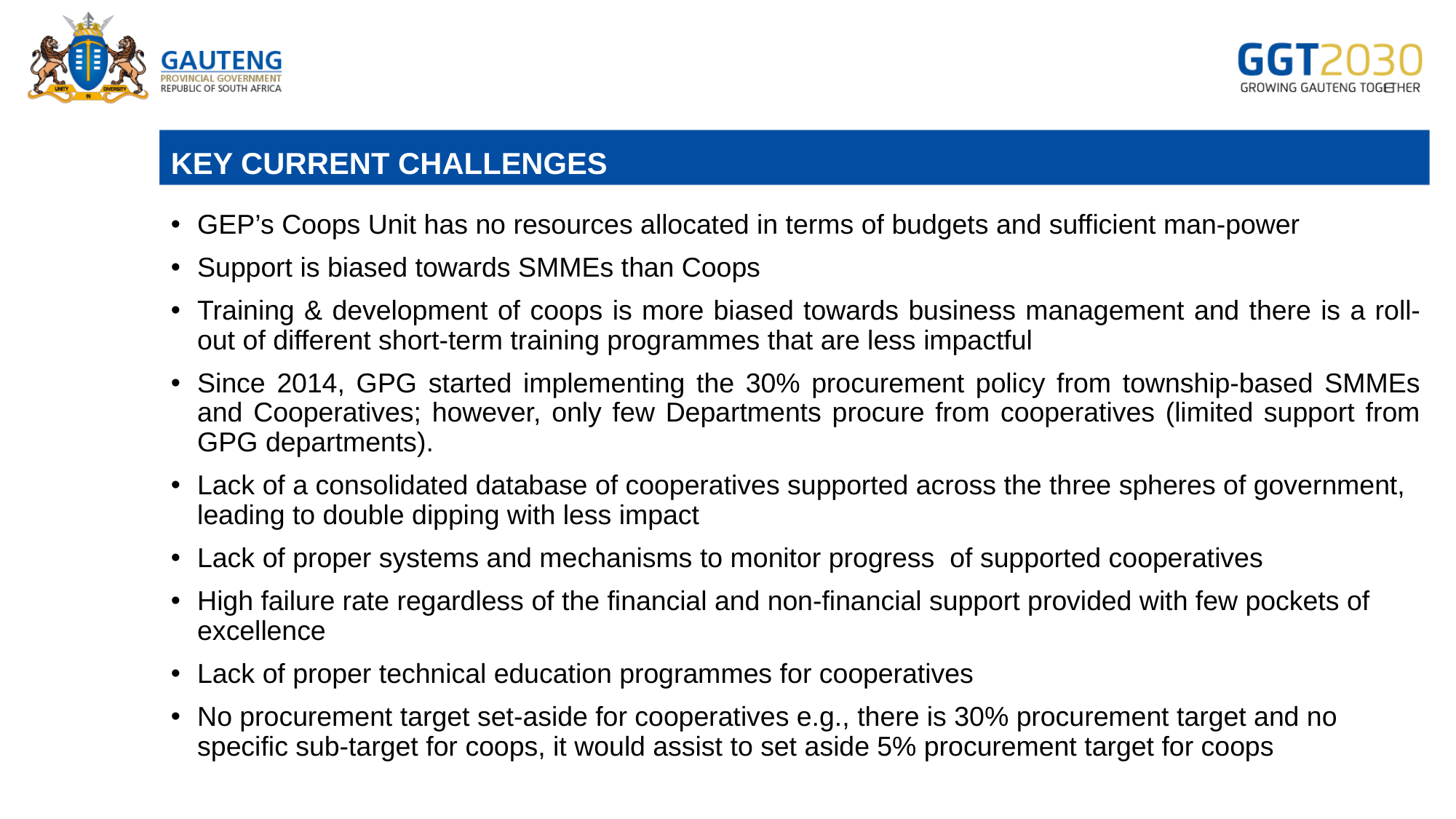

# KEY CURRENT CHALLENGES
GEP’s Coops Unit has no resources allocated in terms of budgets and sufficient man-power
Support is biased towards SMMEs than Coops
Training & development of coops is more biased towards business management and there is a roll-out of different short-term training programmes that are less impactful
Since 2014, GPG started implementing the 30% procurement policy from township-based SMMEs and Cooperatives; however, only few Departments procure from cooperatives (limited support from GPG departments).
Lack of a consolidated database of cooperatives supported across the three spheres of government, leading to double dipping with less impact
Lack of proper systems and mechanisms to monitor progress  of supported cooperatives
High failure rate regardless of the financial and non-financial support provided with few pockets of excellence
Lack of proper technical education programmes for cooperatives
No procurement target set-aside for cooperatives e.g., there is 30% procurement target and no specific sub-target for coops, it would assist to set aside 5% procurement target for coops